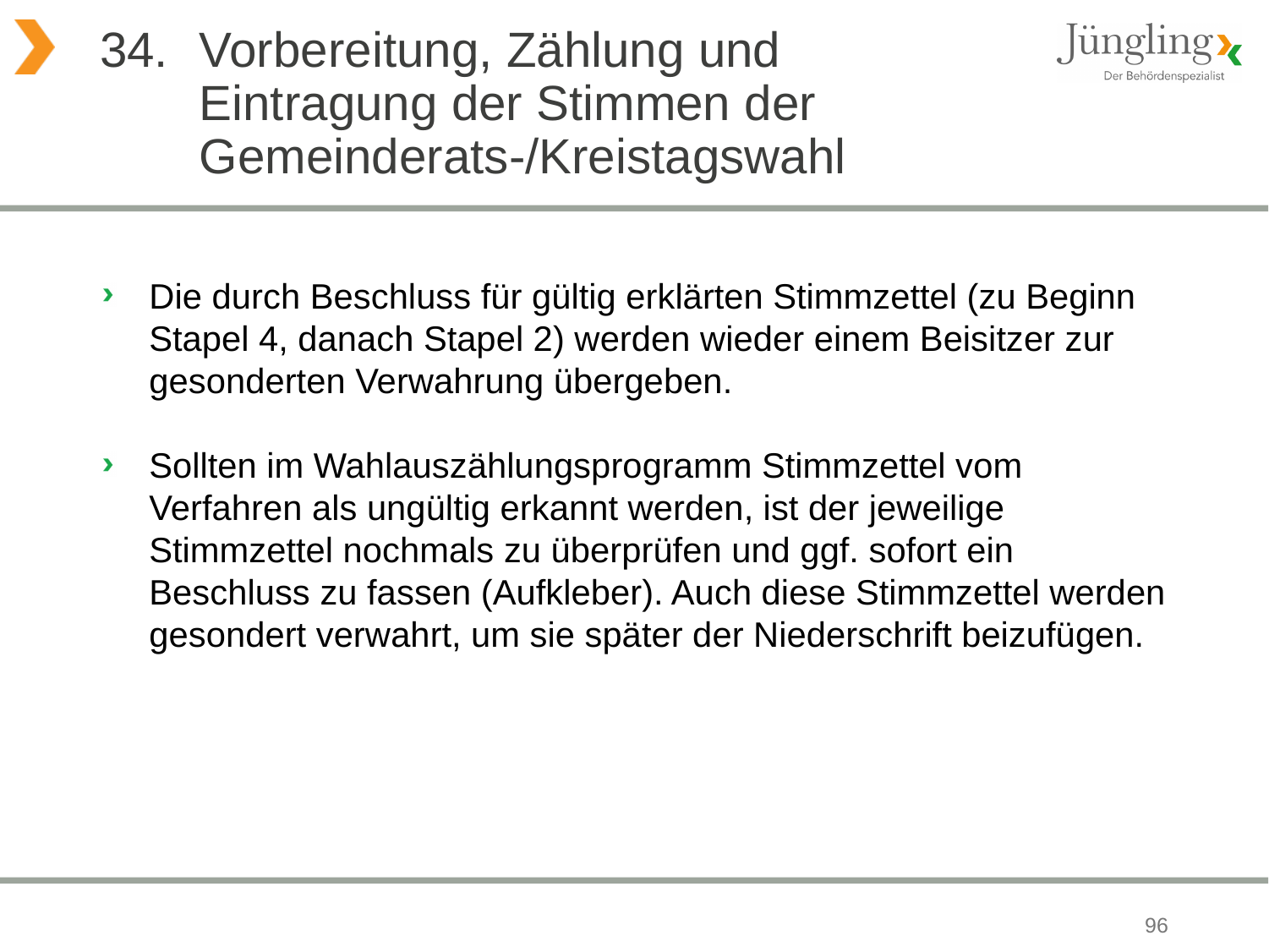

# 34. 	Vorbereitung, Zählung und Eintragung der Stimmen der Gemeinderats-/Kreistagswahl

Die durch Beschluss für gültig erklärten Stimmzettel (zu Beginn Stapel 4, danach Stapel 2) werden wieder einem Beisitzer zur gesonderten Verwahrung übergeben.

Sollten im Wahlauszählungsprogramm Stimmzettel vom Verfahren als ungültig erkannt werden, ist der jeweilige Stimmzettel nochmals zu überprüfen und ggf. sofort ein Beschluss zu fassen (Aufkleber). Auch diese Stimmzettel werden gesondert verwahrt, um sie später der Niederschrift beizufügen.

96